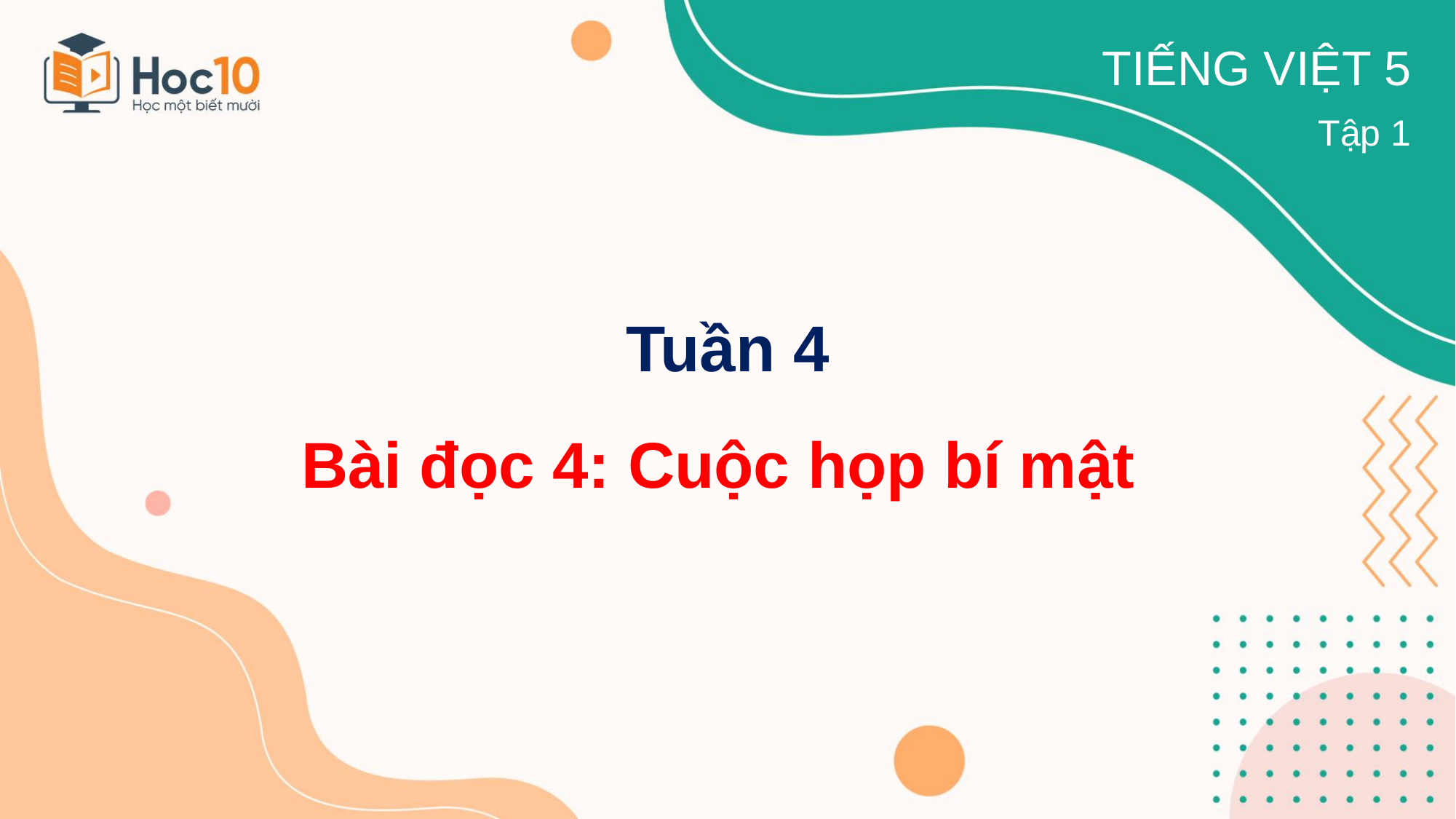

TIẾNG VIỆT 5
Tập 1
# Tuần 4 Bài đọc 4: Cuộc họp bí mật